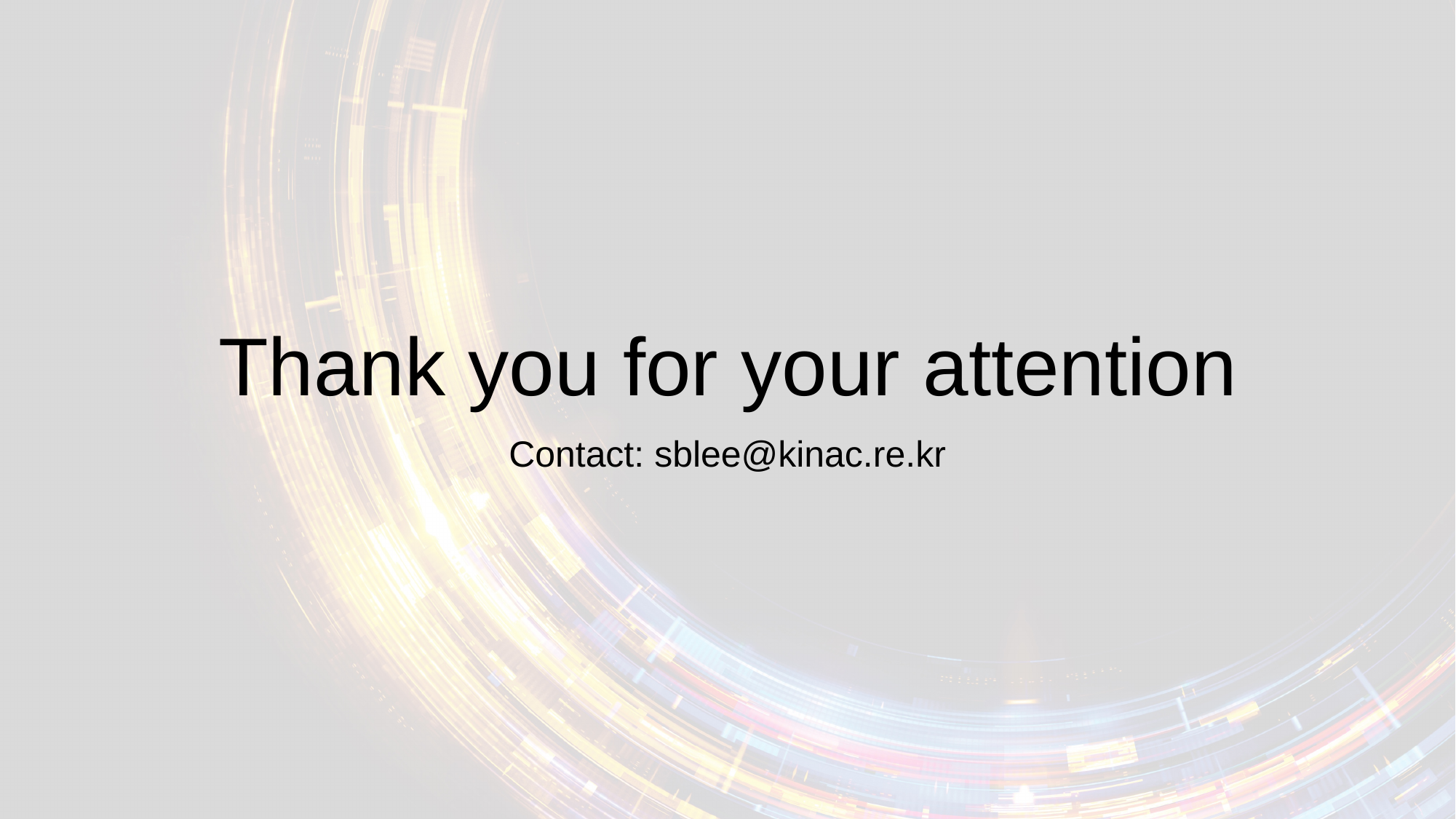

# Thank you for your attention
Contact: sblee@kinac.re.kr